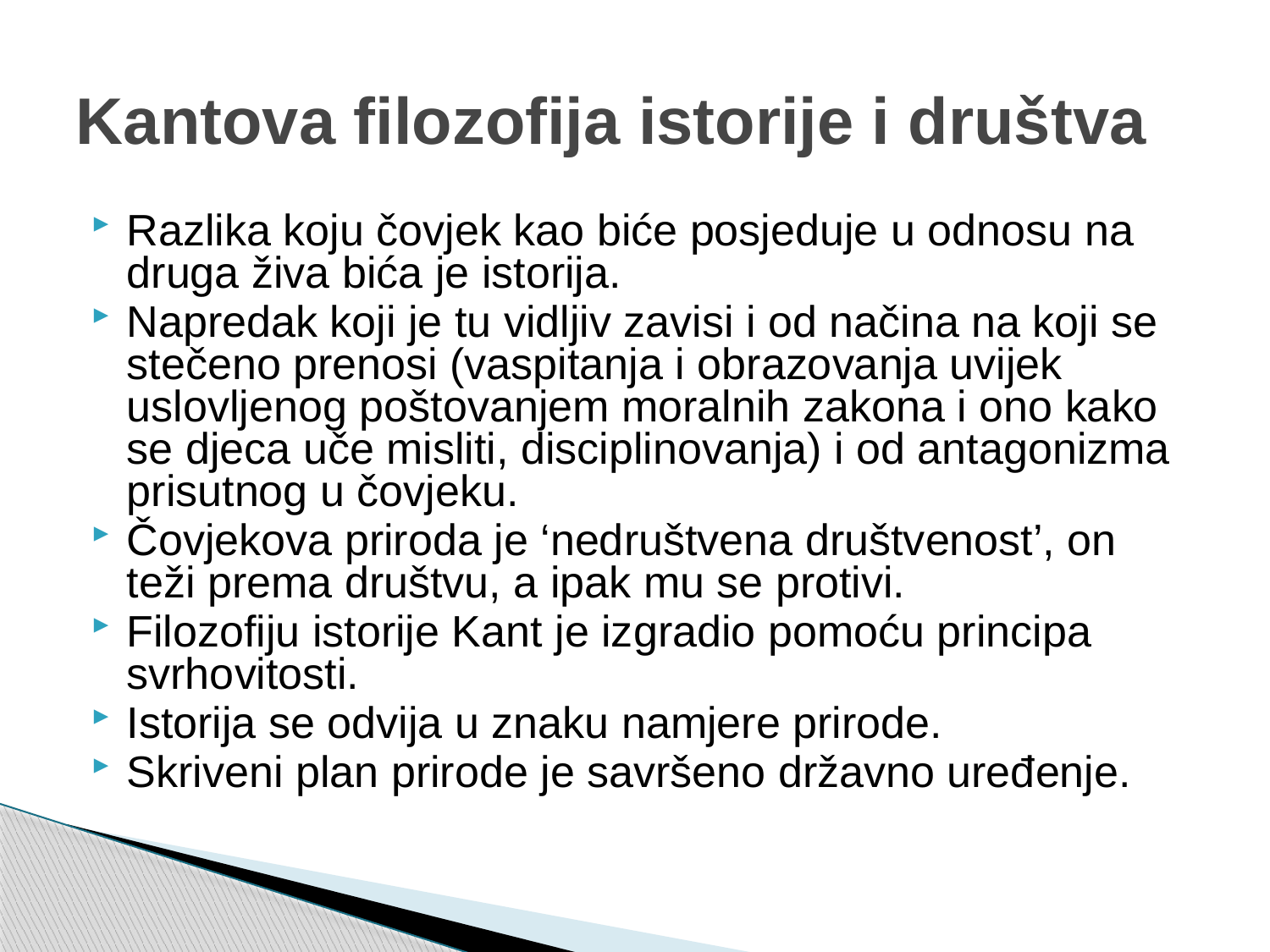

# Kantova filozofija istorije i društva
Razlika koju čovjek kao biće posjeduje u odnosu na druga živa bića je istorija.
Napredak koji je tu vidljiv zavisi i od načina na koji se stečeno prenosi (vaspitanja i obrazovanja uvijek uslovljenog poštovanjem moralnih zakona i ono kako se djeca uče misliti, disciplinovanja) i od antagonizma prisutnog u čovjeku.
Čovjekova priroda je ‘nedruštvena društvenost’, on teži prema društvu, a ipak mu se protivi.
Filozofiju istorije Kant je izgradio pomoću principa svrhovitosti.
Istorija se odvija u znaku namjere prirode.
Skriveni plan prirode je savršeno državno uređenje.